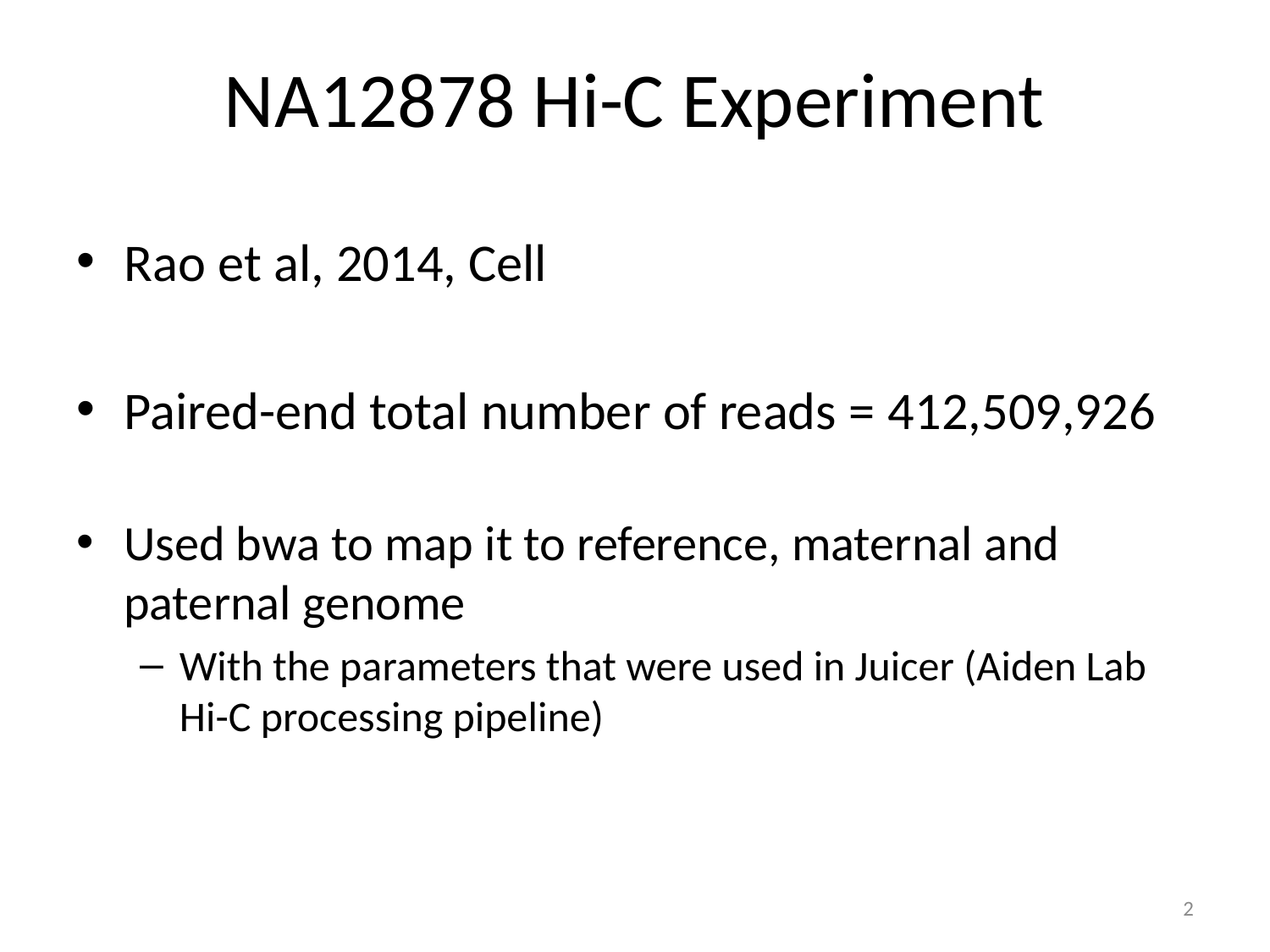

# NA12878 Hi-C Experiment
Rao et al, 2014, Cell

Paired-end total number of reads = 412,509,926

Used bwa to map it to reference, maternal and paternal genome
With the parameters that were used in Juicer (Aiden Lab Hi-C processing pipeline)

2